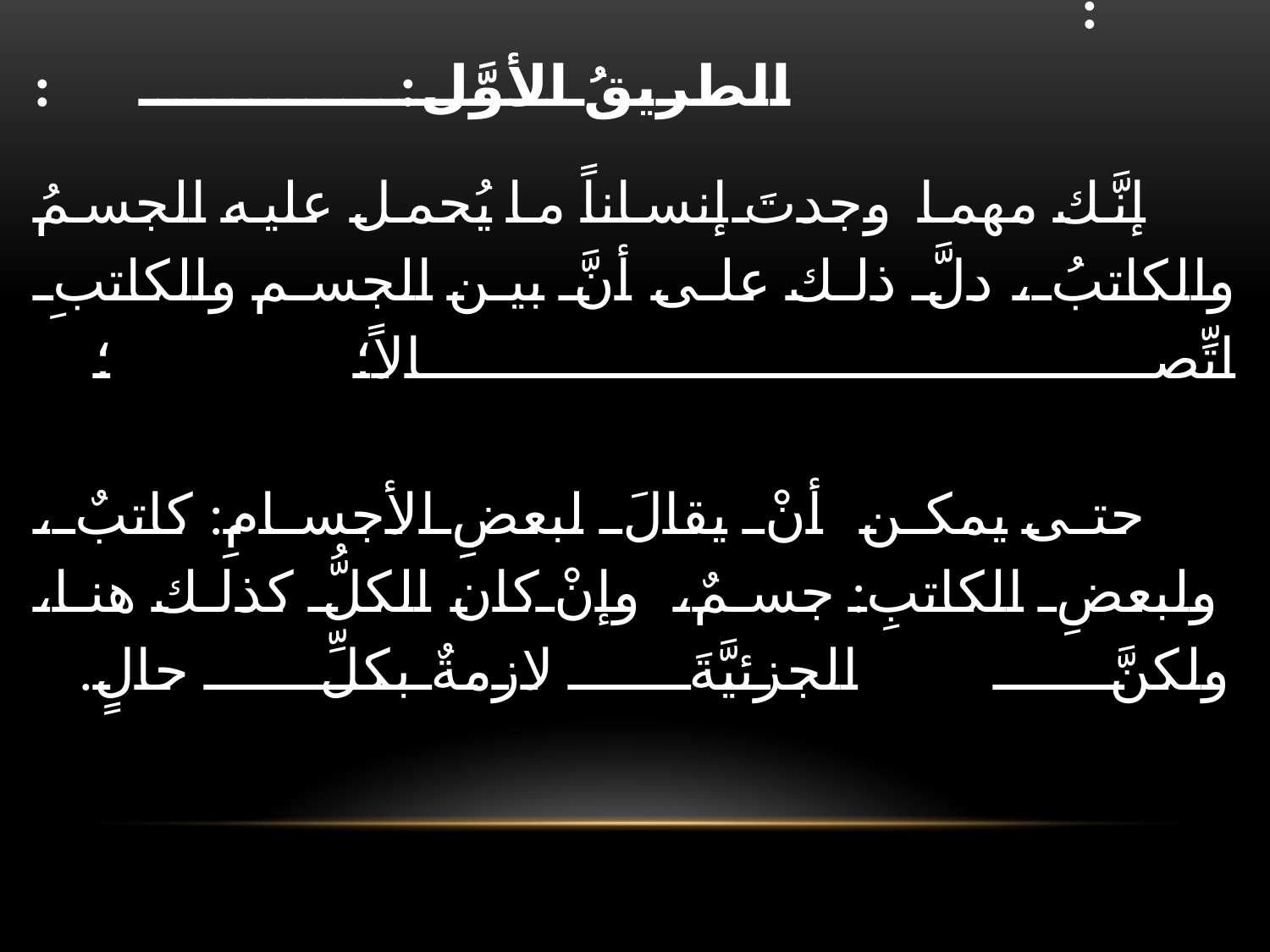

# وبيانُ وجهِ دلالتِه ولزومِ النتيجةِ بالطريقين:           : الطريقُ الأوَّل:                       : إنَّك مهما وجدتَ إنساناً ما يُحمل عليه الجسمُ والكاتبُ، دلَّ ذلك على أنَّ بين الجسم والكاتبِ اتِّصالاً؛                ؛ حتى يمكن أنْ يقالَ لبعضِ الأجسامِ: كاتبٌ، ولبعضِ الكاتبِ: جسمٌ، وإنْ كان الكلُّ كذلك هنا، ولكنَّ الجزئيَّةَ لازمةٌ بكلِّ حالٍ.